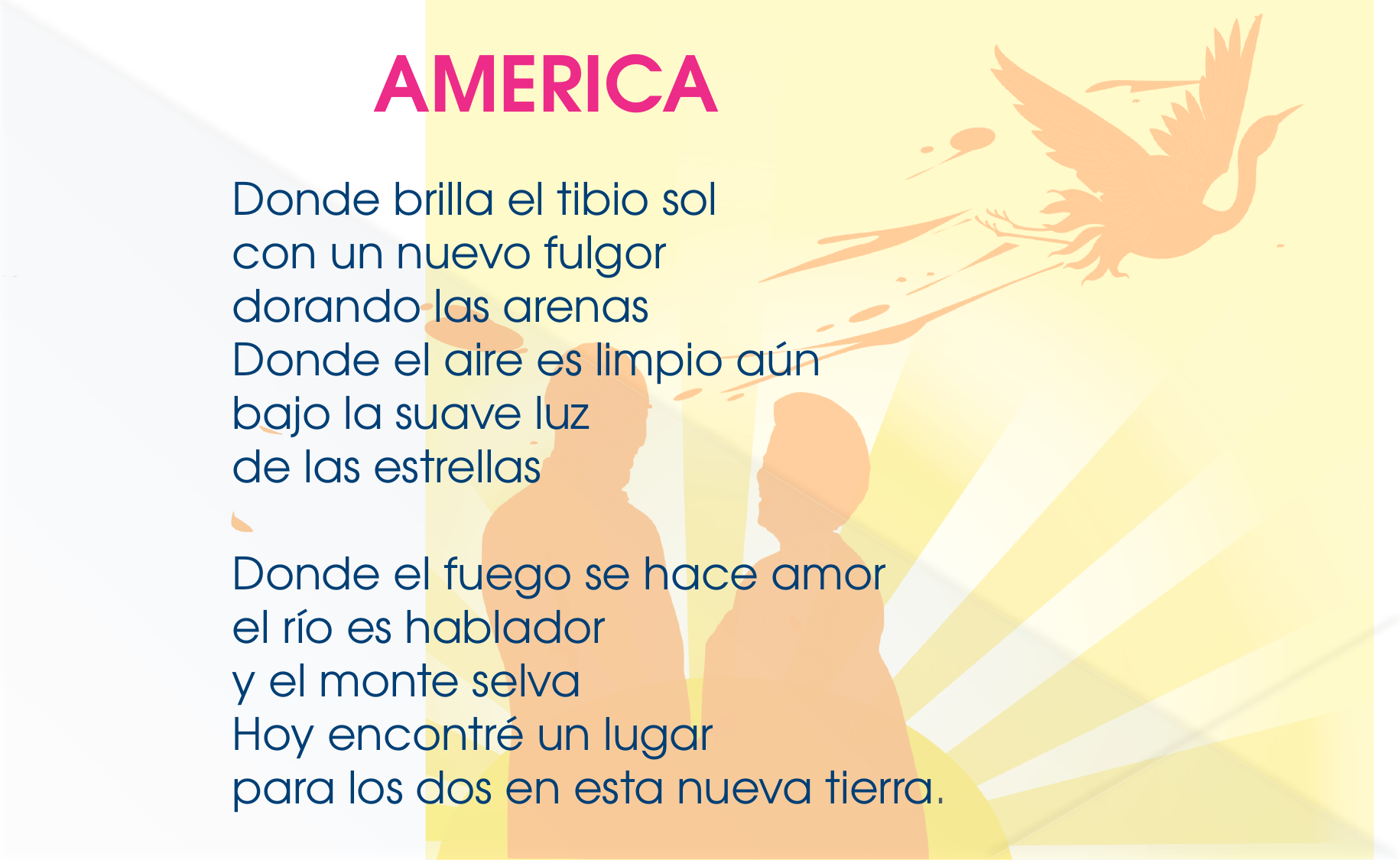

AMERICA

Donde brilla el tibio sol 
con un nuevo fulgor 
dorando las arenas 
Donde el aire es limpio aún 
bajo la suave luz 
de las estrellas
Donde el fuego se hace amor 
el río es hablador 
y el monte selva
Hoy encontré un lugar
para los dos en esta nueva tierra.